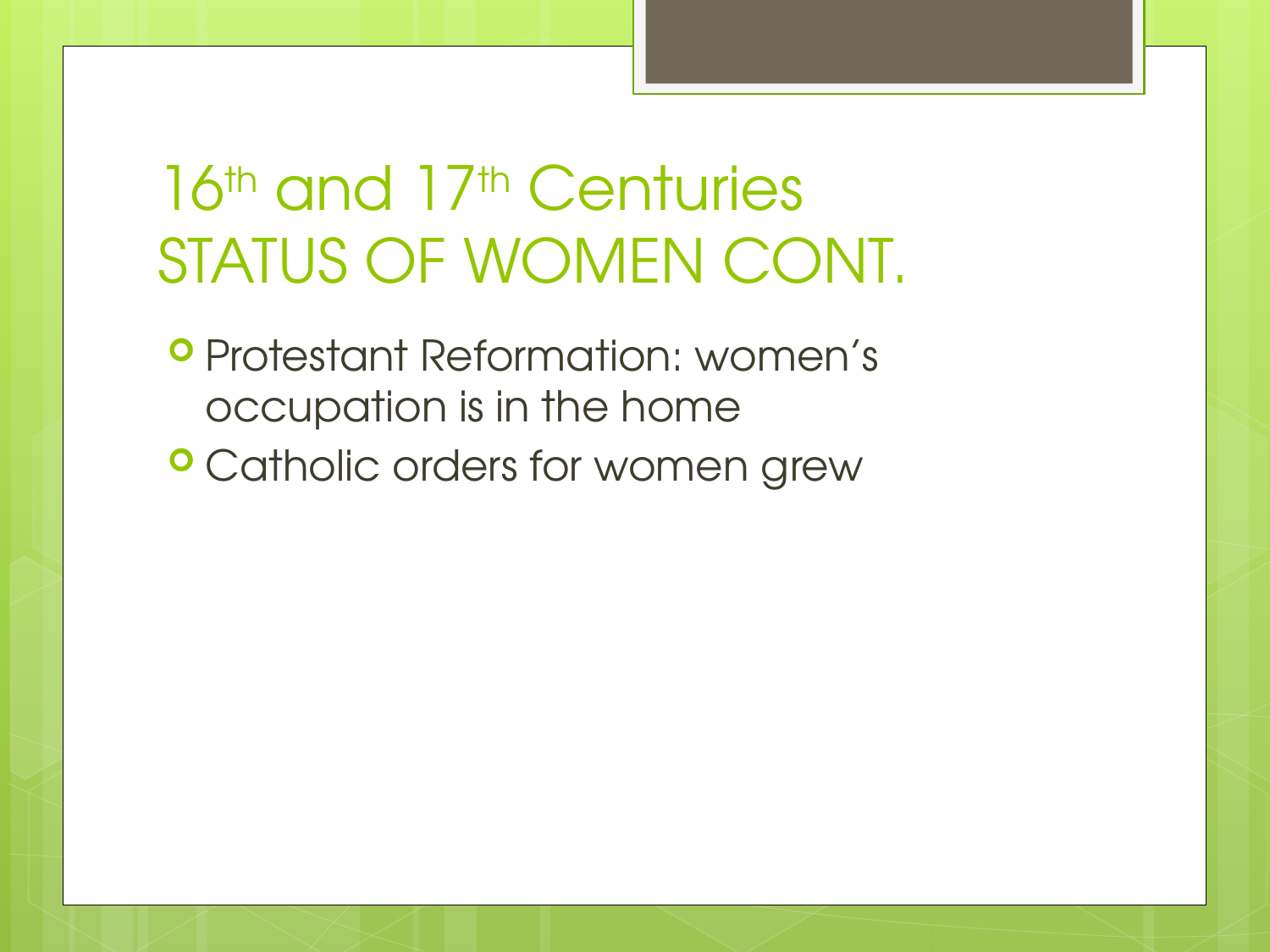

# 16th and 17th Centuries STATUS OF WOMEN CONT.
Protestant Reformation: women’s occupation is in the home
Catholic orders for women grew